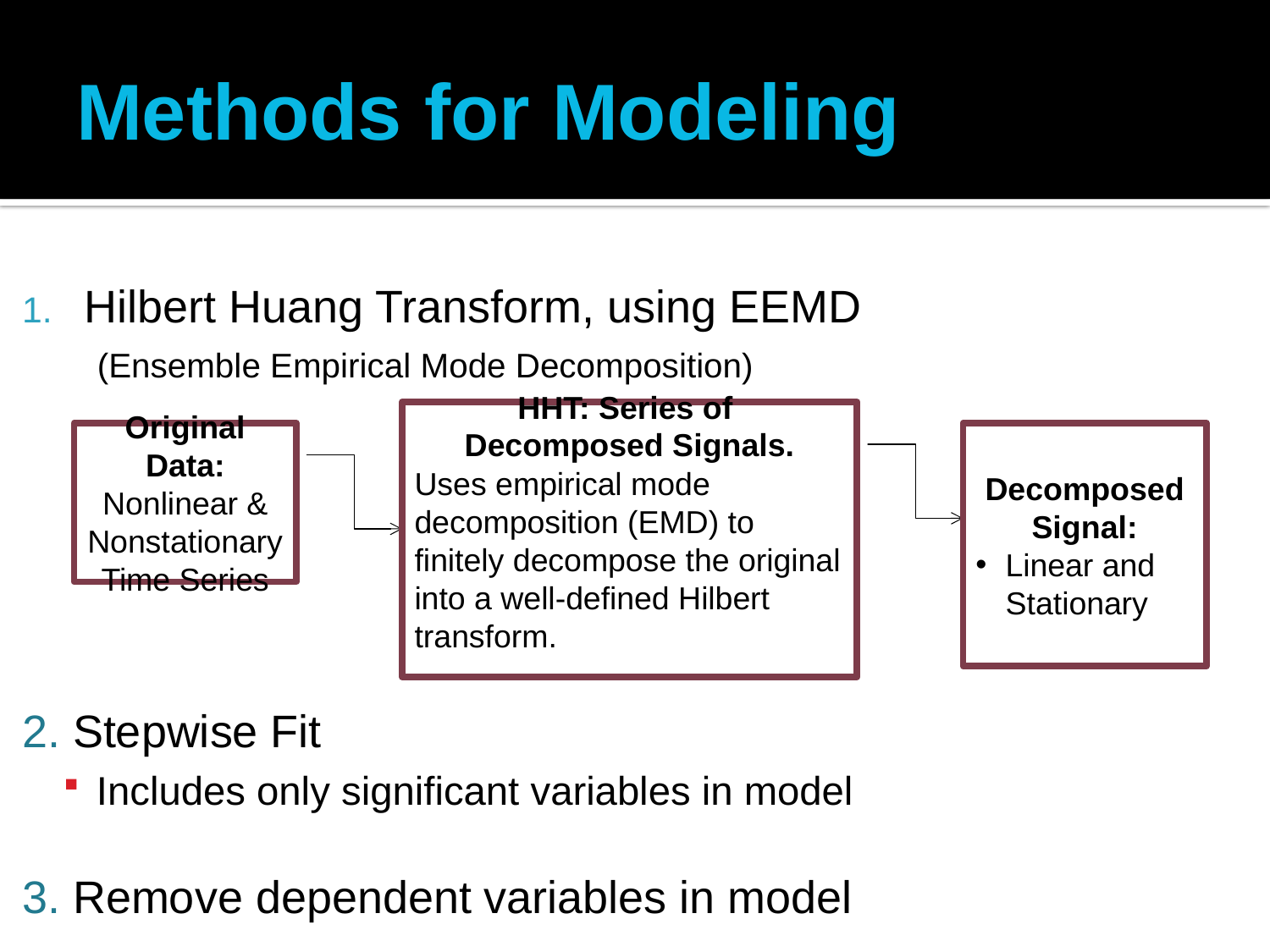

# Methods for Modeling
Hilbert Huang Transform, using EEMD
	 (Ensemble Empirical Mode Decomposition)

2. Stepwise Fit
Includes only significant variables in model

3. Remove dependent variables in model
HHT: Series of
Decomposed Signals.
Uses empirical mode decomposition (EMD) to finitely decompose the original into a well-defined Hilbert transform.

Original Data: Nonlinear & Nonstationary Time Series
Decomposed Signal:
Linear and Stationary